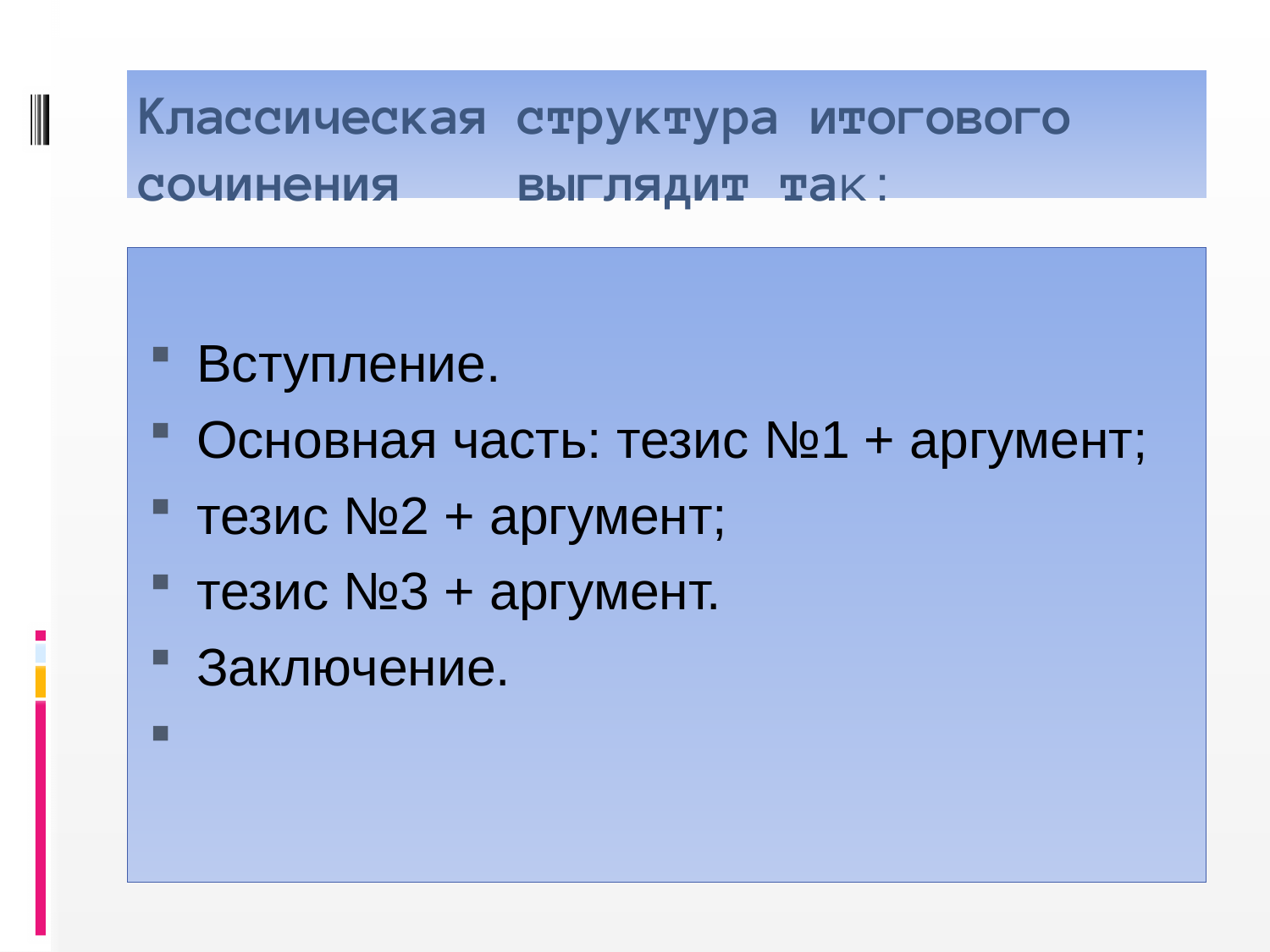

# Классическая структура итогового сочинения    выглядит так:

Вступление.
Основная часть: тезис №1 + аргумент;
тезис №2 + аргумент;
тезис №3 + аргумент.
Заключение.